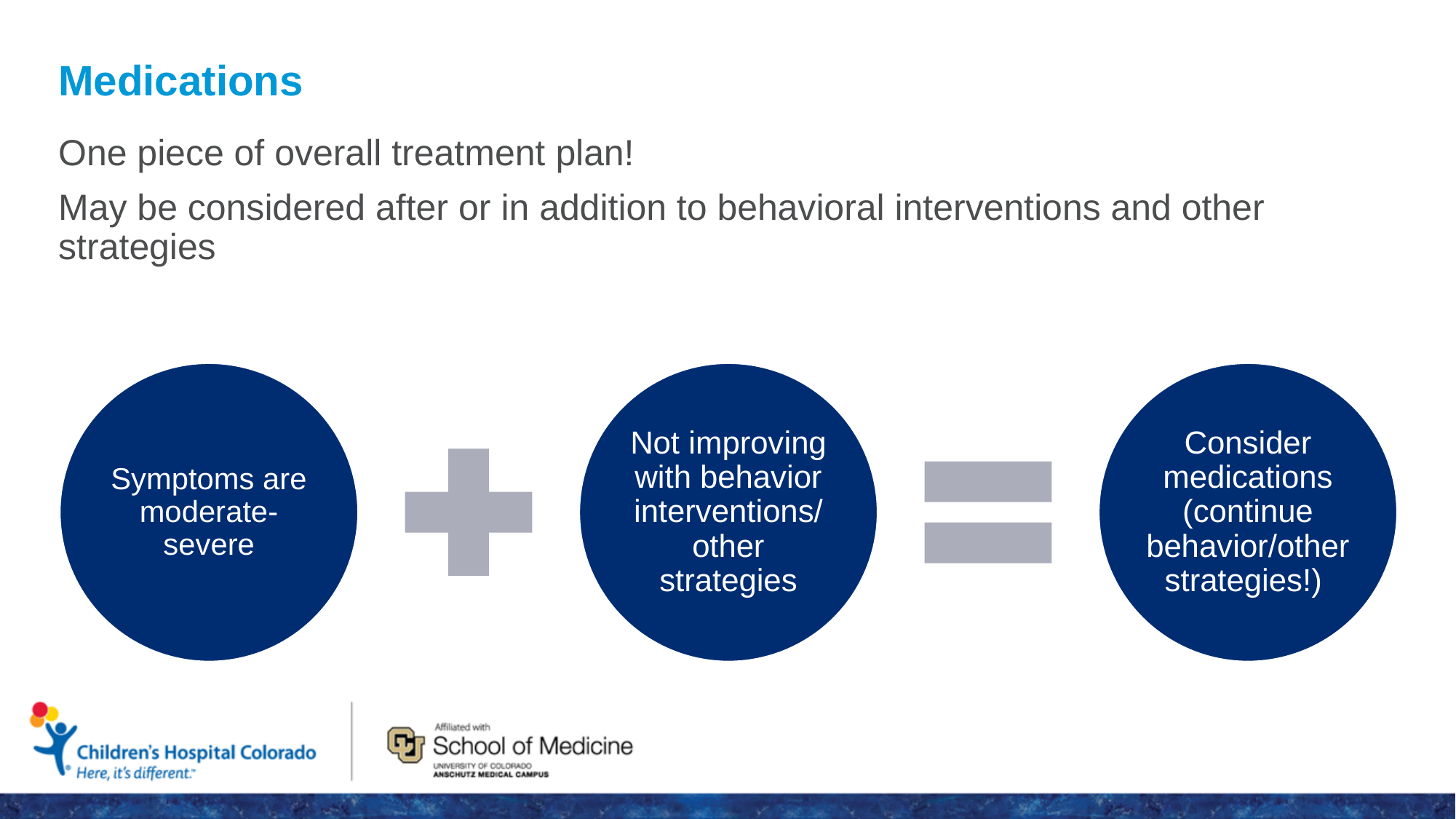

# Medications
One piece of overall treatment plan!
May be considered after or in addition to behavioral interventions and other strategies

Symptoms are moderate-severe

Not improving with behavior interventions/ other strategies

Consider medications (continue behavior/other strategies!)